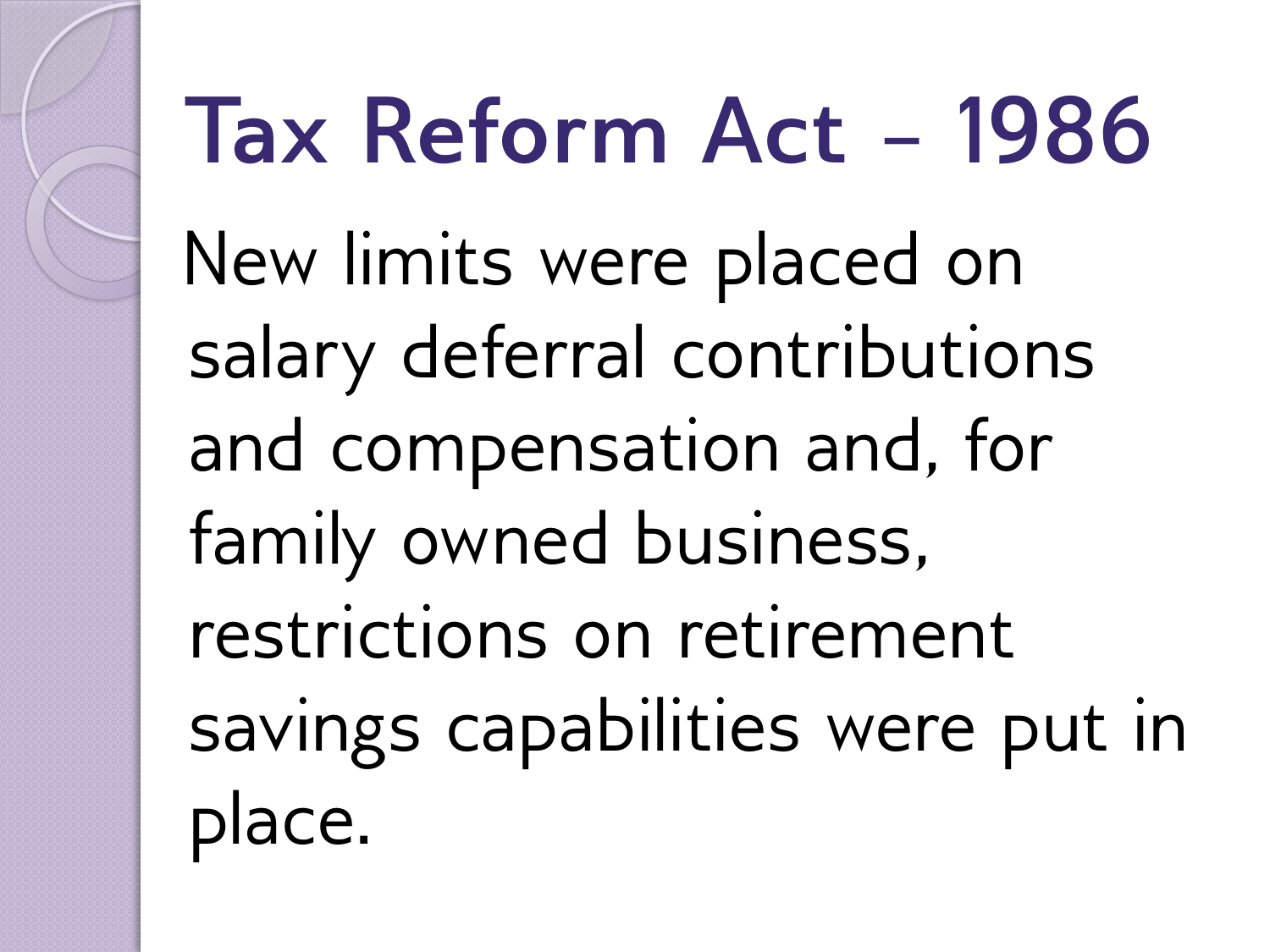

# Tax Reform Act – 1986
New limits were placed on salary deferral contributions and compensation and, for family owned business, restrictions on retirement savings capabilities were put in place.